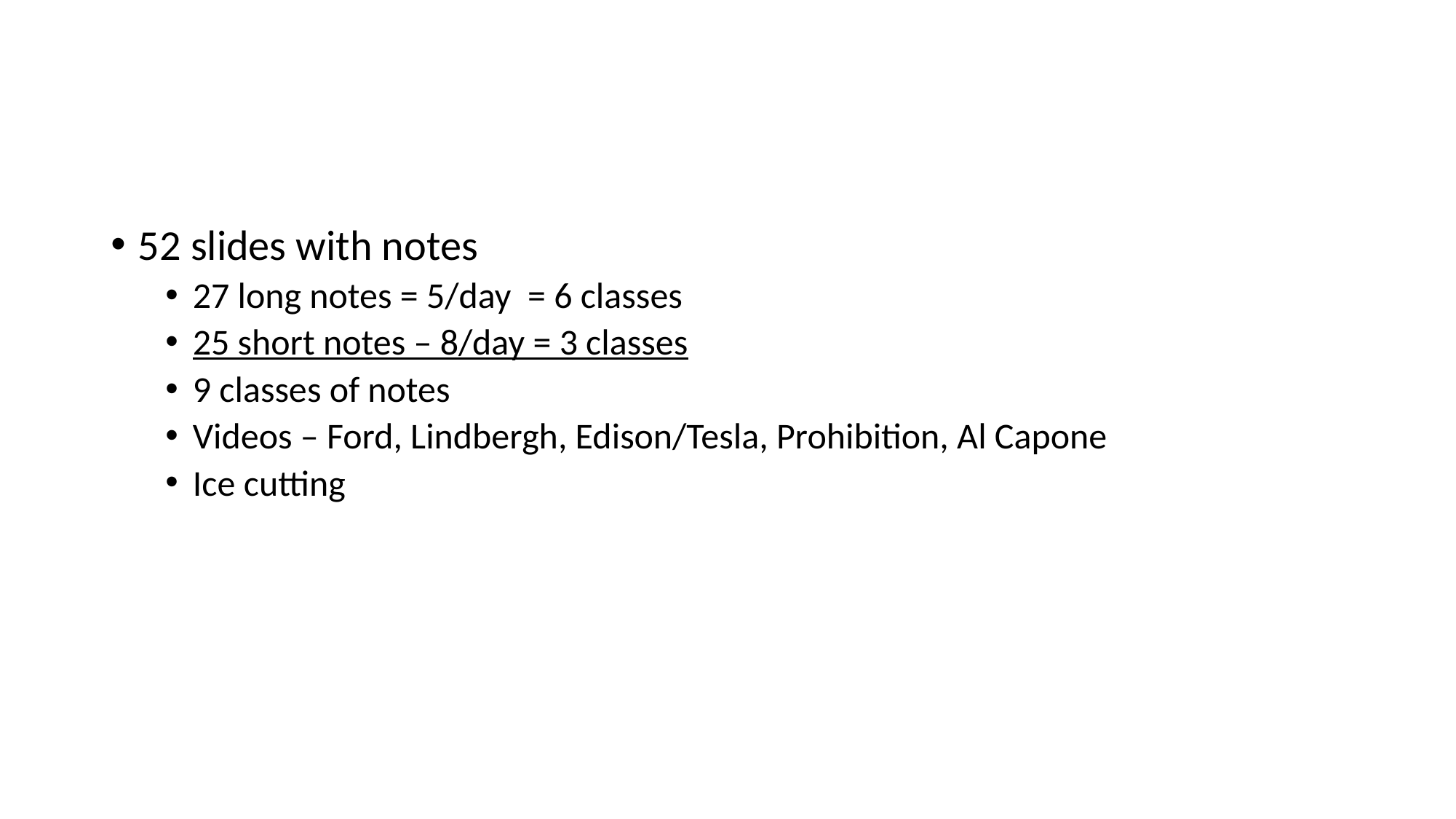

#
52 slides with notes
27 long notes = 5/day  = 6 classes
25 short notes – 8/day = 3 classes
9 classes of notes
Videos – Ford, Lindbergh, Edison/Tesla, Prohibition, Al Capone
Ice cutting